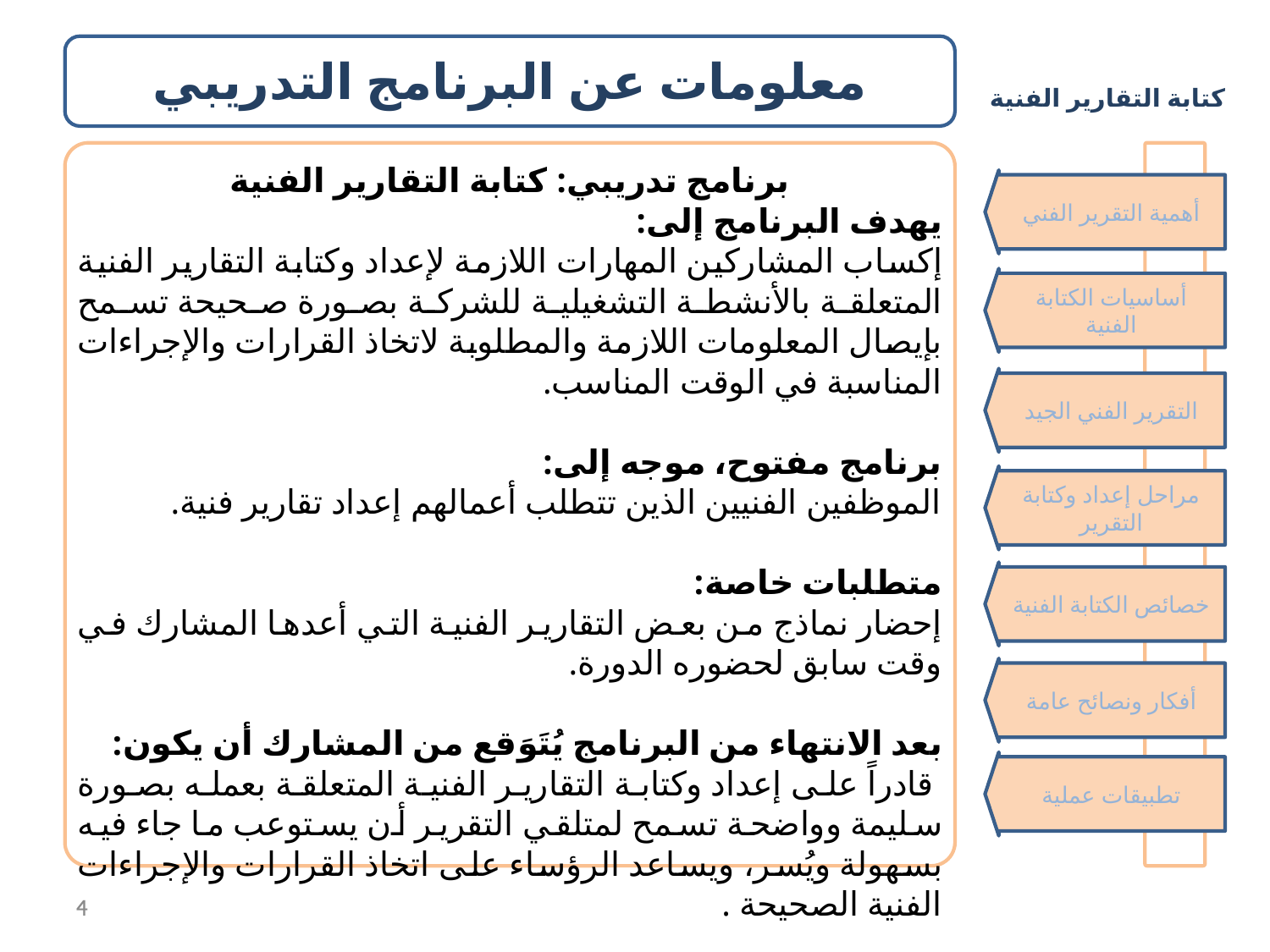

معلومات عن البرنامج التدريبي

برنامج تدريبي: كتابة التقارير الفنية
يهدف البرنامج إلى:
إكساب المشاركين المهارات اللازمة لإعداد وكتابة التقارير الفنية المتعلقة بالأنشطة التشغيلية للشركة بصورة صحيحة تسمح بإيصال المعلومات اللازمة والمطلوبة لاتخاذ القرارات والإجراءات المناسبة في الوقت المناسب.

برنامج مفتوح، موجه إلى:
الموظفين الفنيين الذين تتطلب أعمالهم إعداد تقارير فنية.

متطلبات خاصة:
إحضار نماذج من بعض التقارير الفنية التي أعدها المشارك في وقت سابق لحضوره الدورة.

بعد الانتهاء من البرنامج يُتَوَقع من المشارك أن يكون:
 قادراً على إعداد وكتابة التقارير الفنية المتعلقة بعمله بصورة سليمة وواضحة تسمح لمتلقي التقرير أن يستوعب ما جاء فيه بسهولة ويُسر، ويساعد الرؤساء على اتخاذ القرارات والإجراءات الفنية الصحيحة .
أهمية التقرير الفني
أساسيات الكتابة الفنية
التقرير الفني الجيد
مراحل إعداد وكتابة التقرير
خصائص الكتابة الفنية
أفكار ونصائح عامة
تطبيقات عملية
4